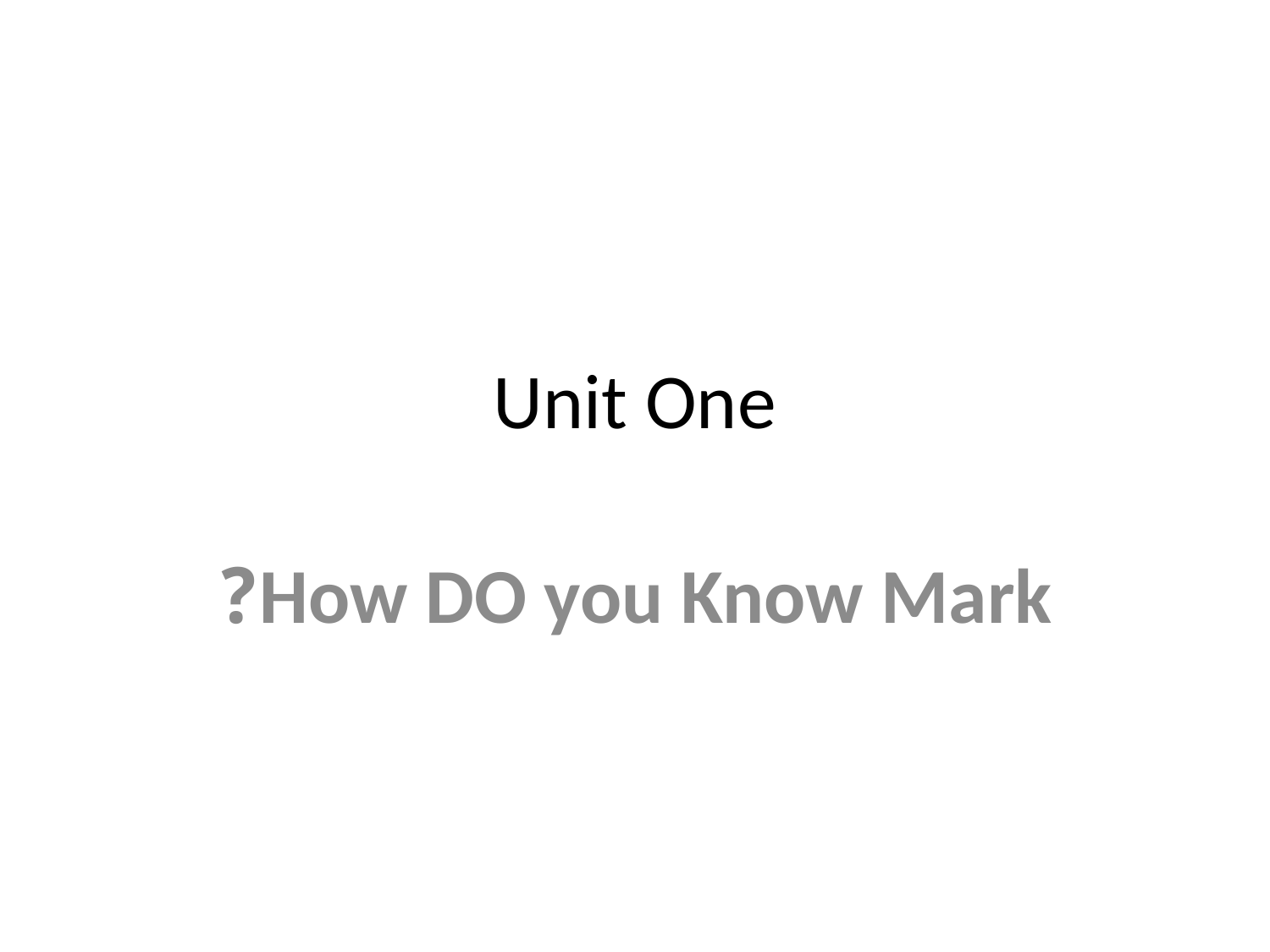

# Unit One
How DO you Know Mark?